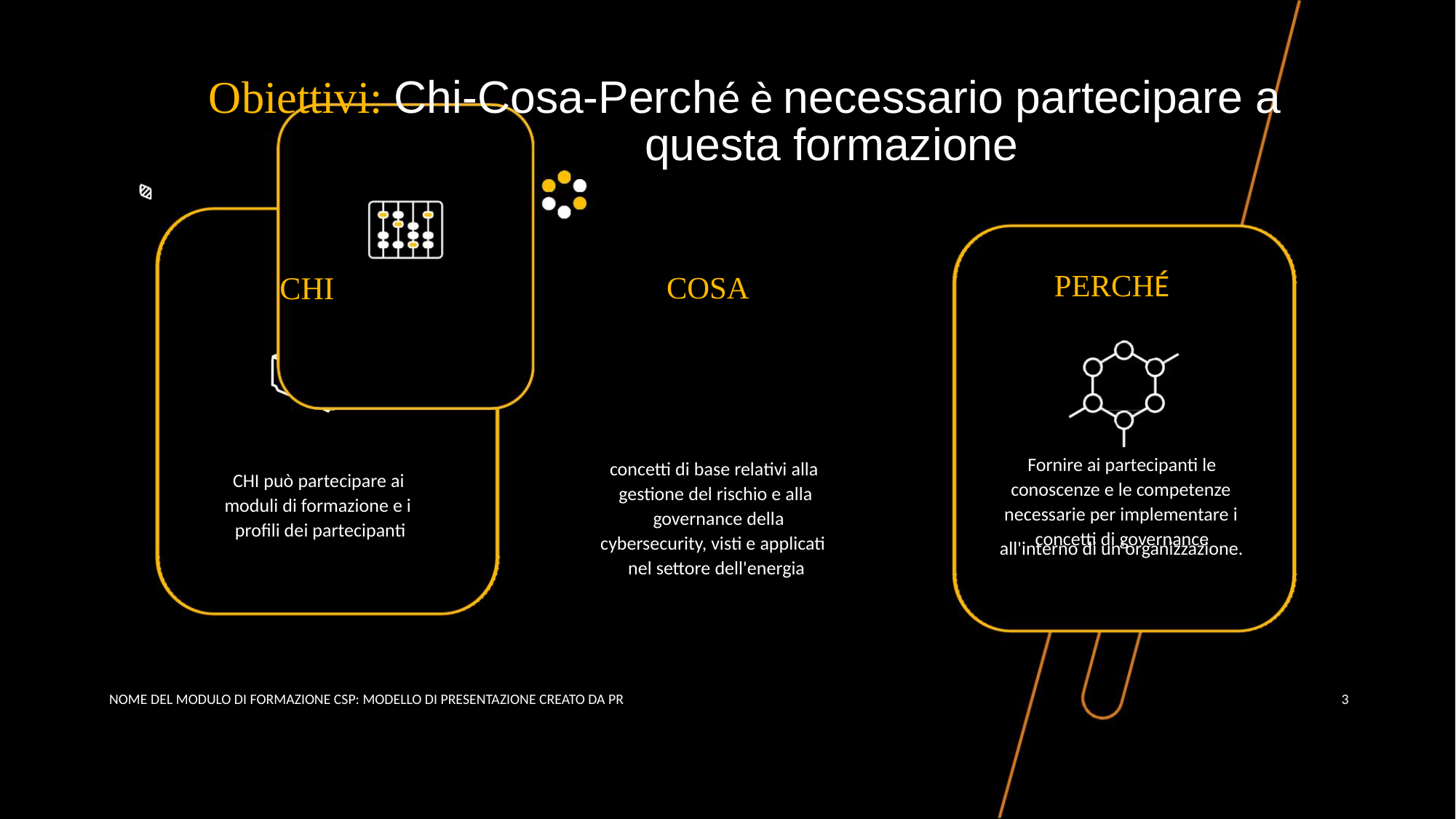

Obiettivi: Chi-Cosa-Perché è necessario partecipare a
questa formazione
PERCHÉ
CHI
COSA
Fornire ai partecipanti le
conoscenze e le competenze
necessarie per implementare i
concetti di governance
concetti di base relativi alla
gestione del rischio e alla
governance della
cybersecurity, visti e applicati
nel settore dell'energia
CHI può partecipare ai
moduli di formazione e i
profili dei partecipanti
all'interno di un'organizzazione.
NOME DEL MODULO DI FORMAZIONE CSP: MODELLO DI PRESENTAZIONE CREATO DA PR
3